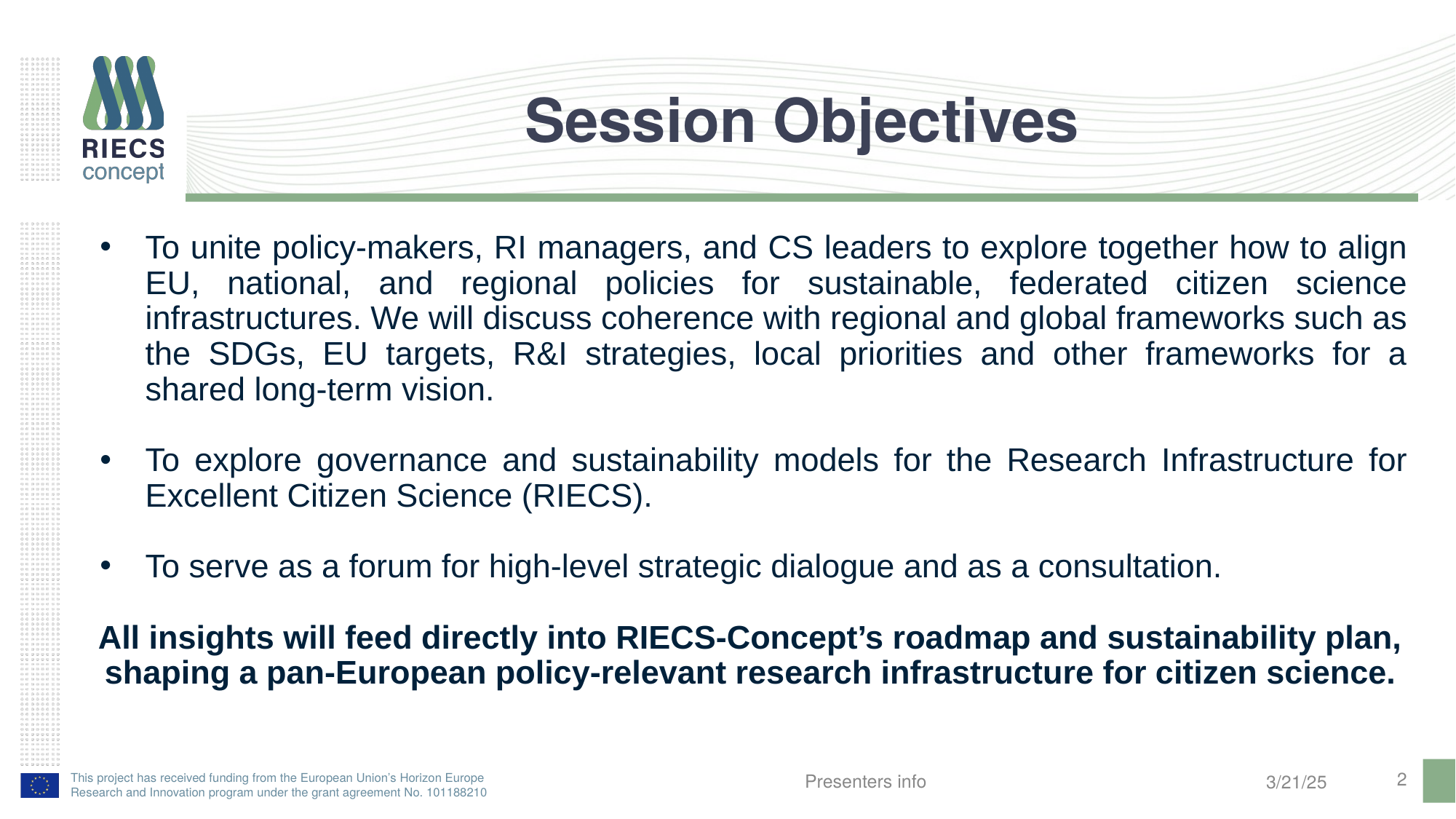

# Session Objectives
To unite policy-makers, RI managers, and CS leaders to explore together how to align EU, national, and regional policies for sustainable, federated citizen science infrastructures. We will discuss coherence with regional and global frameworks such as the SDGs, EU targets, R&I strategies, local priorities and other frameworks for a shared long-term vision.

To explore governance and sustainability models for the Research Infrastructure for Excellent Citizen Science (RIECS).

To serve as a forum for high-level strategic dialogue and as a consultation.

All insights will feed directly into RIECS-Concept’s roadmap and sustainability plan, shaping a pan-European policy-relevant research infrastructure for citizen science.
Presenters info
2
3/21/25